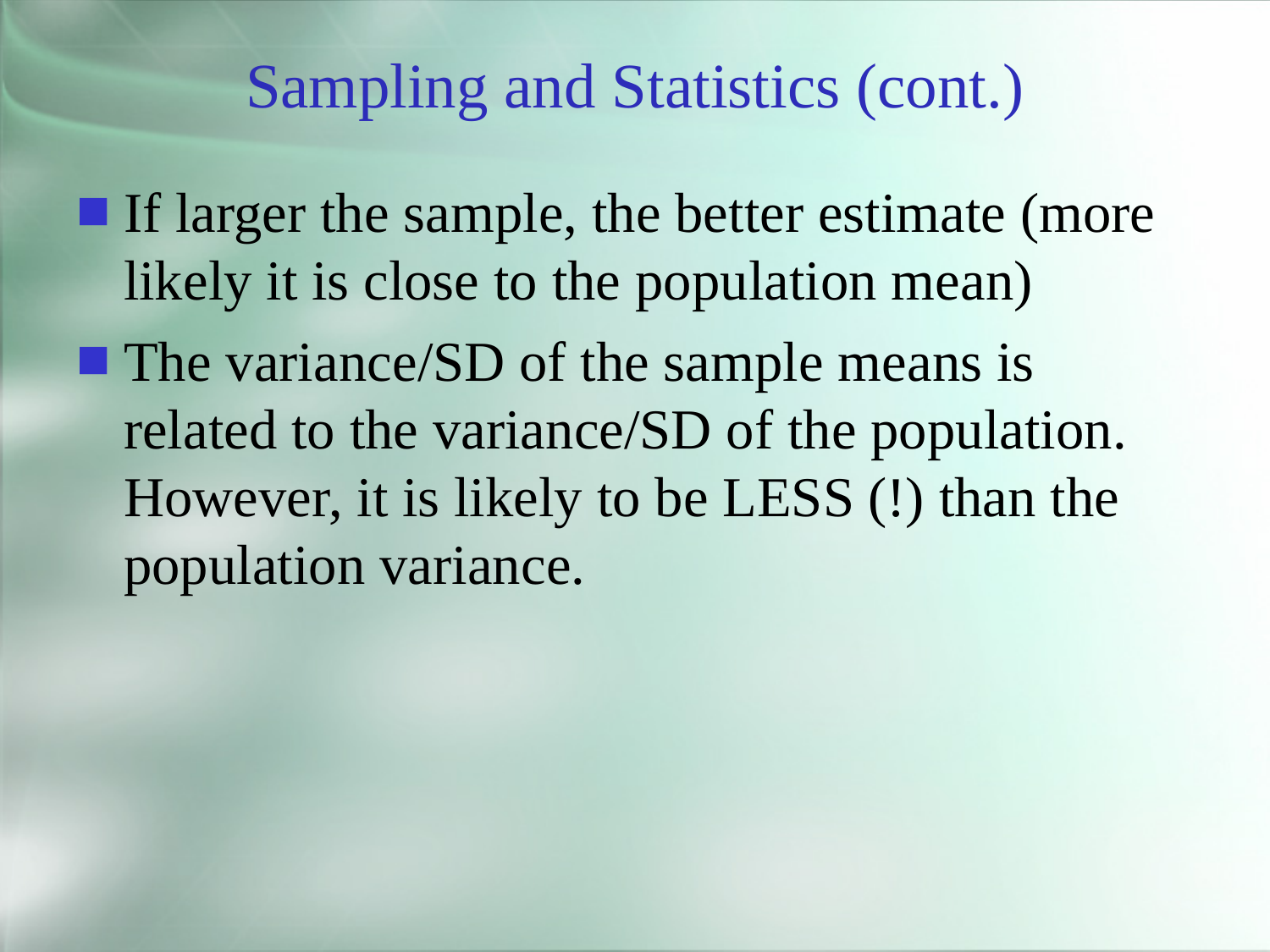

# Sampling and Statistics (cont.)
If larger the sample, the better estimate (more likely it is close to the population mean)
The variance/SD of the sample means is related to the variance/SD of the population.  However, it is likely to be LESS (!) than the population variance.